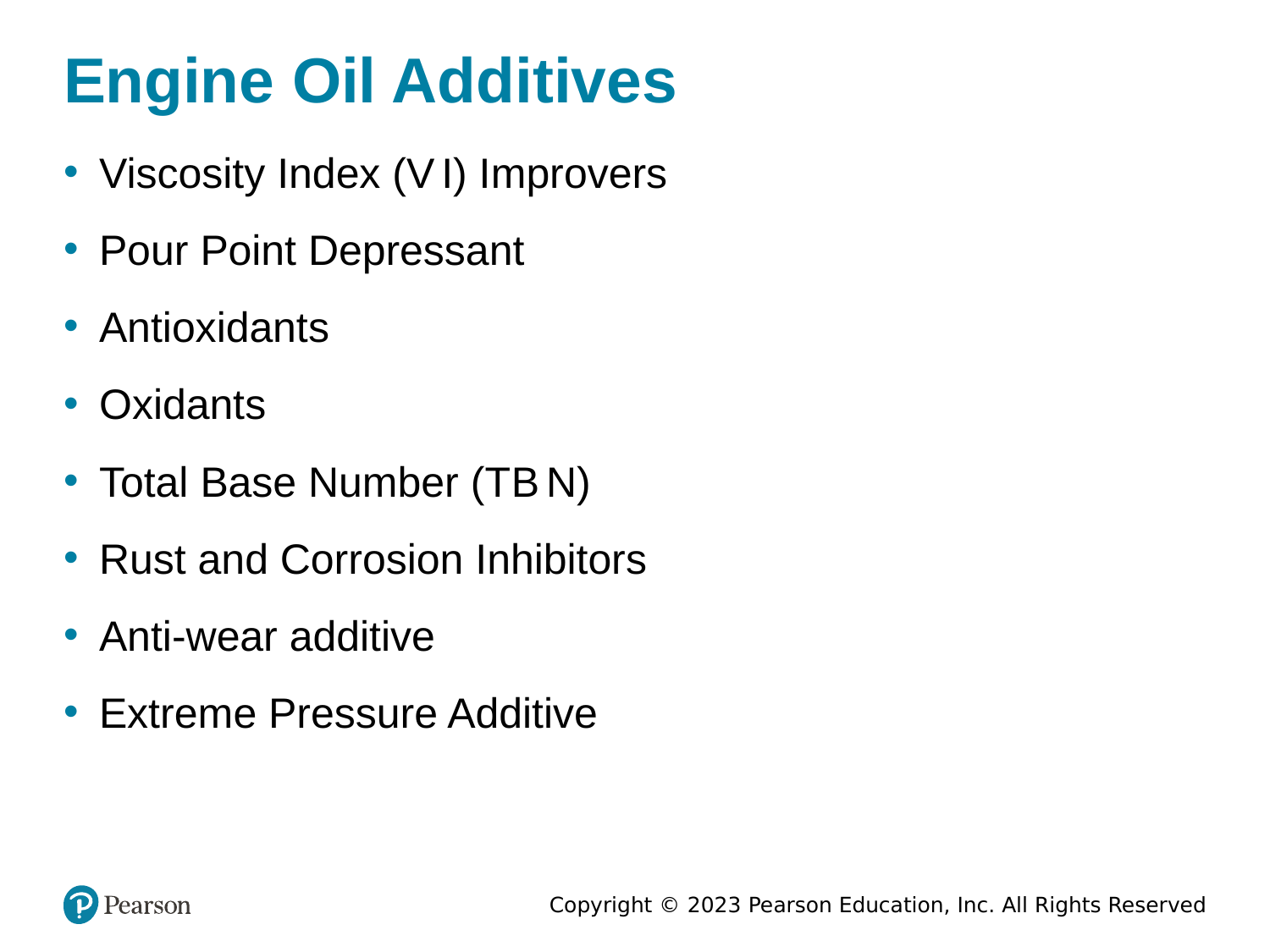

# Engine Oil Additives
Viscosity Index (V I) Improvers
Pour Point Depressant
Antioxidants
Oxidants
Total Base Number (T B N)
Rust and Corrosion Inhibitors
Anti-wear additive
Extreme Pressure Additive